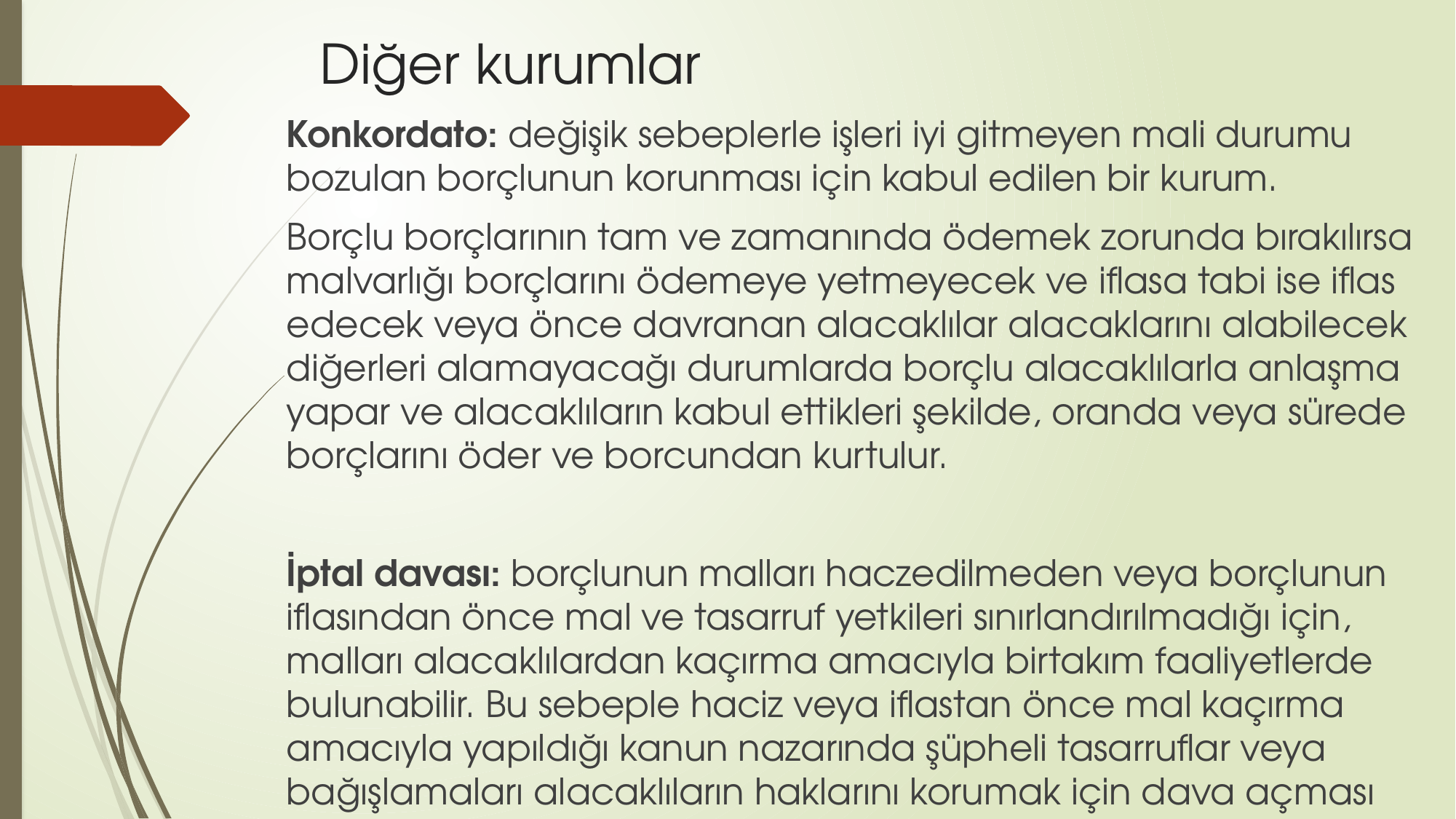

# Diğer kurumlar
Konkordato: değişik sebeplerle işleri iyi gitmeyen mali durumu bozulan borçlunun korunması için kabul edilen bir kurum.
Borçlu borçlarının tam ve zamanında ödemek zorunda bırakılırsa malvarlığı borçlarını ödemeye yetmeyecek ve iflasa tabi ise iflas edecek veya önce davranan alacaklılar alacaklarını alabilecek diğerleri alamayacağı durumlarda borçlu alacaklılarla anlaşma yapar ve alacaklıların kabul ettikleri şekilde, oranda veya sürede borçlarını öder ve borcundan kurtulur.

İptal davası: borçlunun malları haczedilmeden veya borçlunun iflasından önce mal ve tasarruf yetkileri sınırlandırılmadığı için, malları alacaklılardan kaçırma amacıyla birtakım faaliyetlerde bulunabilir. Bu sebeple haciz veya iflastan önce mal kaçırma amacıyla yapıldığı kanun nazarında şüpheli tasarruflar veya bağışlamaları alacaklıların haklarını korumak için dava açması